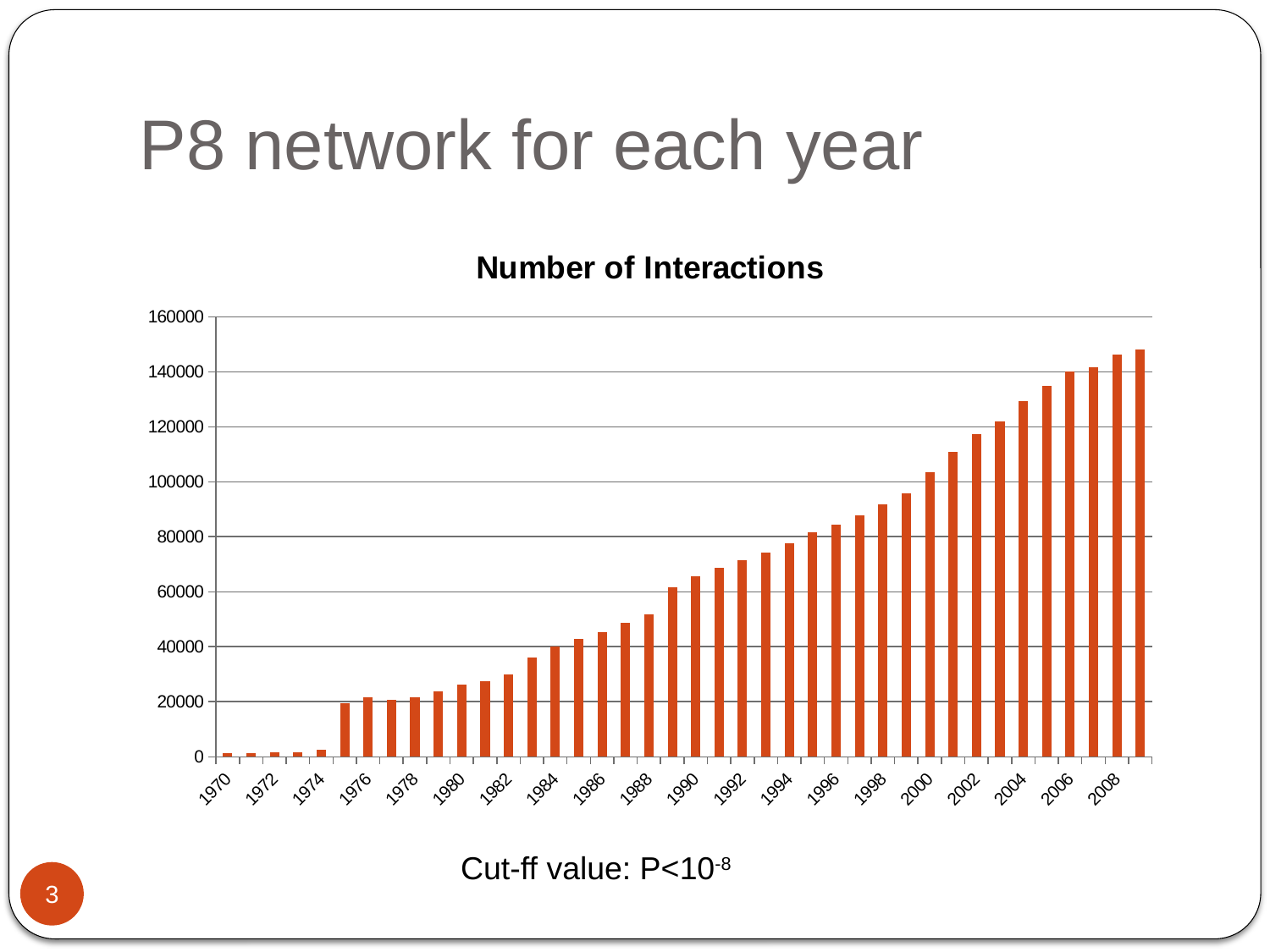

# P8 network for each year

### Chart: Number of Interactions

| Category | Number |
|---|---|
| 1970.0 | 1348.0 |
| 1971.0 | 1452.0 |
| 1972.0 | 1726.0 |
| 1973.0 | 1762.0 |
| 1974.0 | 2396.0 |
| 1975.0 | 19500.0 |
| 1976.0 | 21649.0 |
| 1977.0 | 20691.0 |
| 1978.0 | 21614.0 |
| 1979.0 | 23807.0 |
| 1980.0 | 26257.0 |
| 1981.0 | 27619.0 |
| 1982.0 | 29947.0 |
| 1983.0 | 36101.0 |
| 1984.0 | 40038.0 |
| 1985.0 | 42748.0 |
| 1986.0 | 45413.0 |
| 1987.0 | 48539.0 |
| 1988.0 | 51802.0 |
| 1989.0 | 61572.0 |
| 1990.0 | 65571.0 |
| 1991.0 | 68561.0 |
| 1992.0 | 71438.0 |
| 1993.0 | 74174.0 |
| 1994.0 | 77708.0 |
| 1995.0 | 81468.0 |
| 1996.0 | 84478.0 |
| 1997.0 | 87940.0 |
| 1998.0 | 91890.0 |
| 1999.0 | 95661.0 |
| 2000.0 | 103573.0 |
| 2001.0 | 110970.0 |
| 2002.0 | 117424.0 |
| 2003.0 | 122027.0 |
| 2004.0 | 129236.0 |
| 2005.0 | 134889.0 |
| 2006.0 | 140130.0 |
| 2007.0 | 141741.0 |
| 2008.0 | 146217.0 |
| 2009.0 | 148126.0 |
Cut-ff value: P<10-8
3